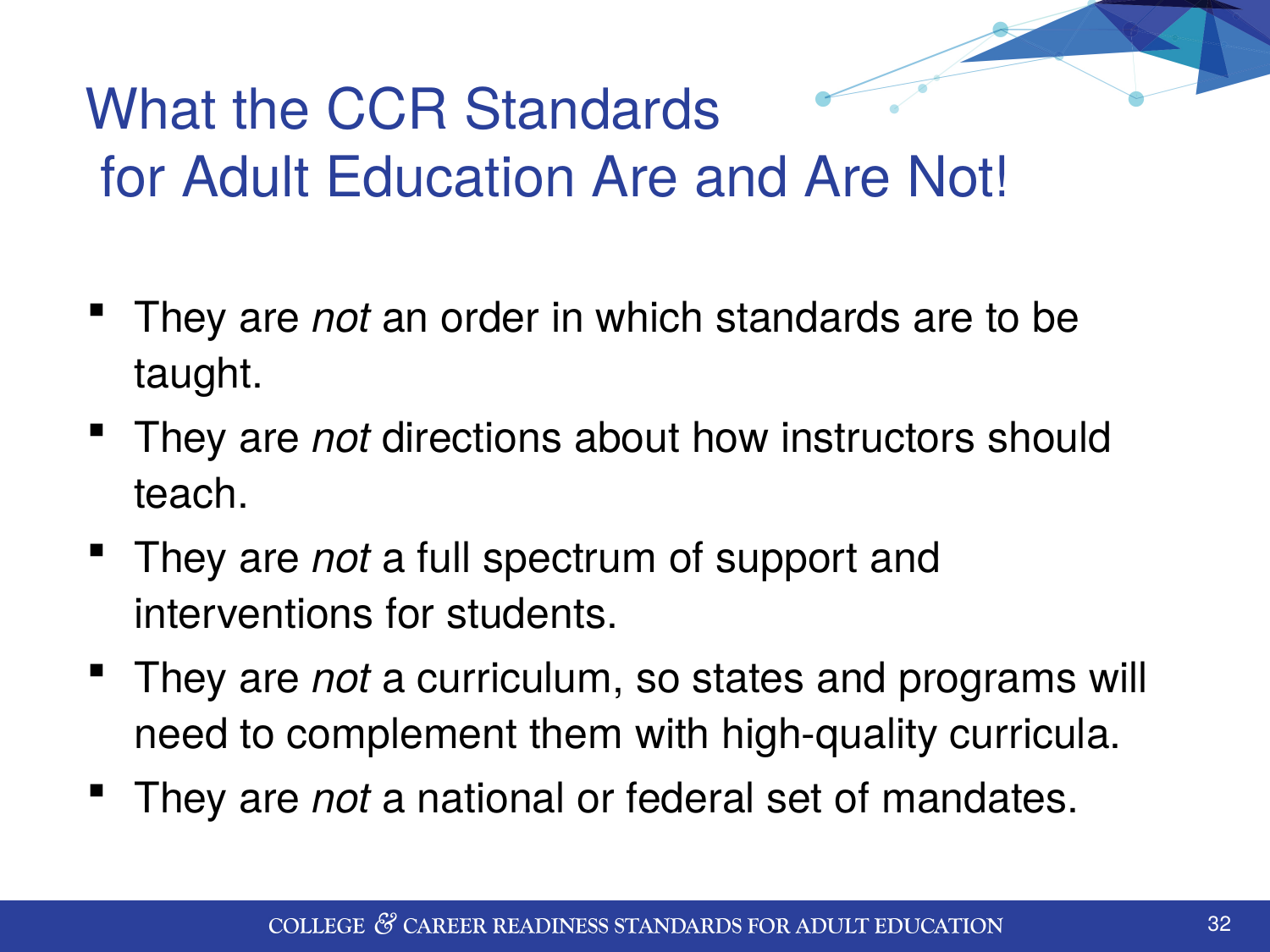

# What the CCR Standards for Adult Education Are and Are Not!
They are not an order in which standards are to be taught.
They are not directions about how instructors should teach.
They are not a full spectrum of support and interventions for students.
They are not a curriculum, so states and programs will need to complement them with high-quality curricula.
They are not a national or federal set of mandates.
32